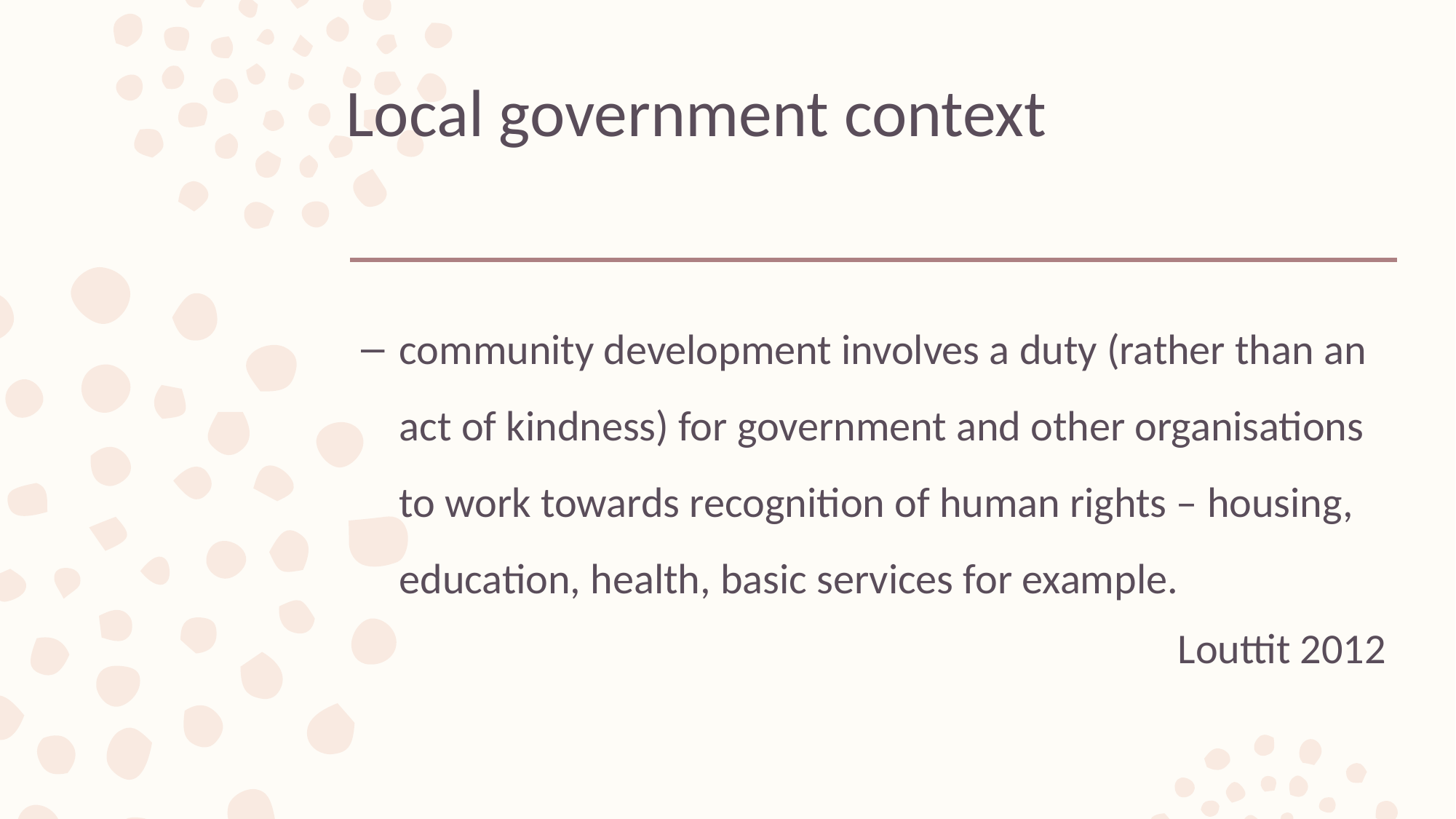

# Local government context
community development involves a duty (rather than an act of kindness) for government and other organisations to work towards recognition of human rights – housing, education, health, basic services for example.
Louttit 2012